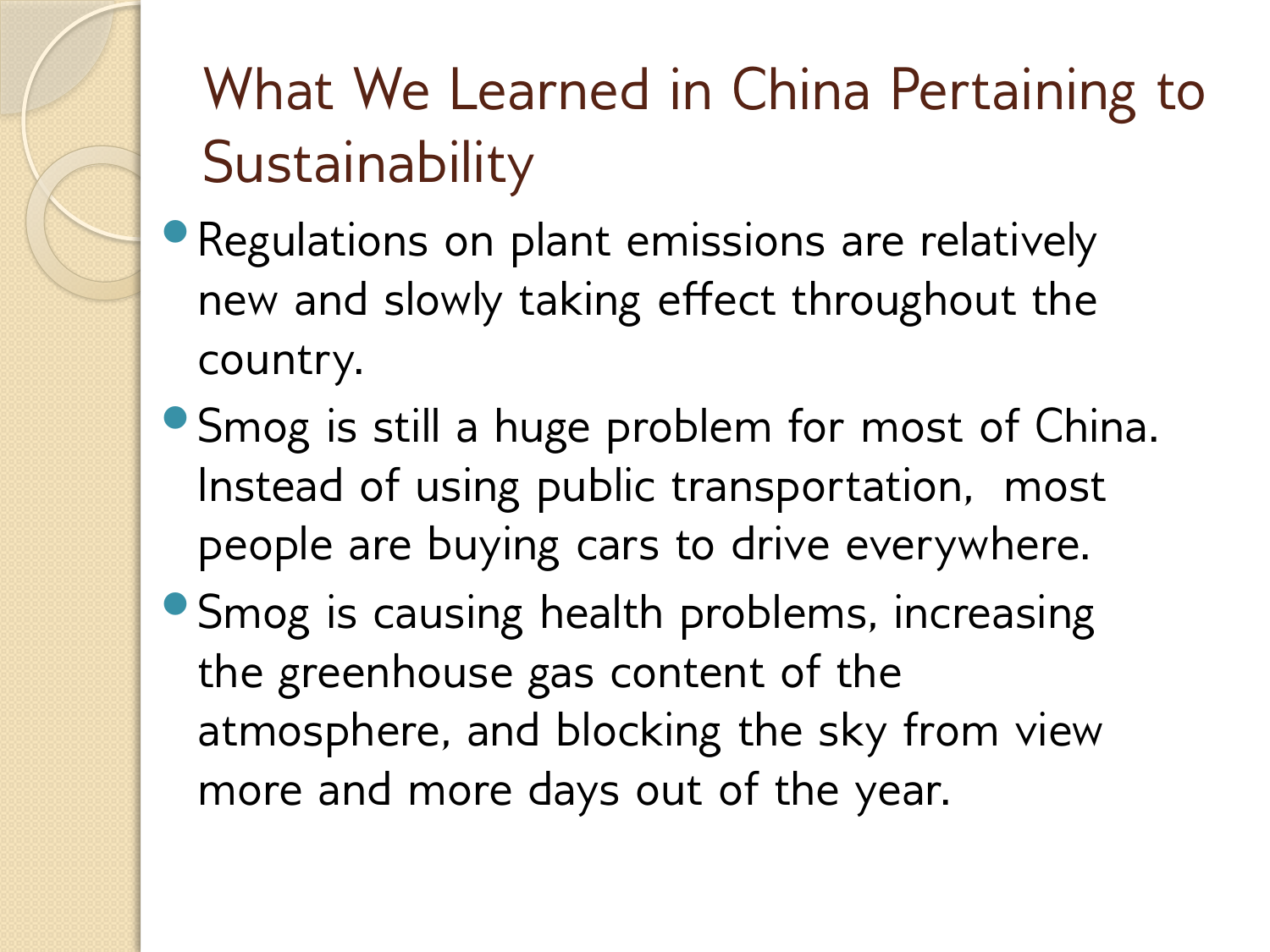

# What We Learned in China Pertaining to Sustainability
Regulations on plant emissions are relatively new and slowly taking effect throughout the country.
Smog is still a huge problem for most of China. Instead of using public transportation,  most people are buying cars to drive everywhere.
Smog is causing health problems, increasing the greenhouse gas content of the atmosphere, and blocking the sky from view more and more days out of the year.